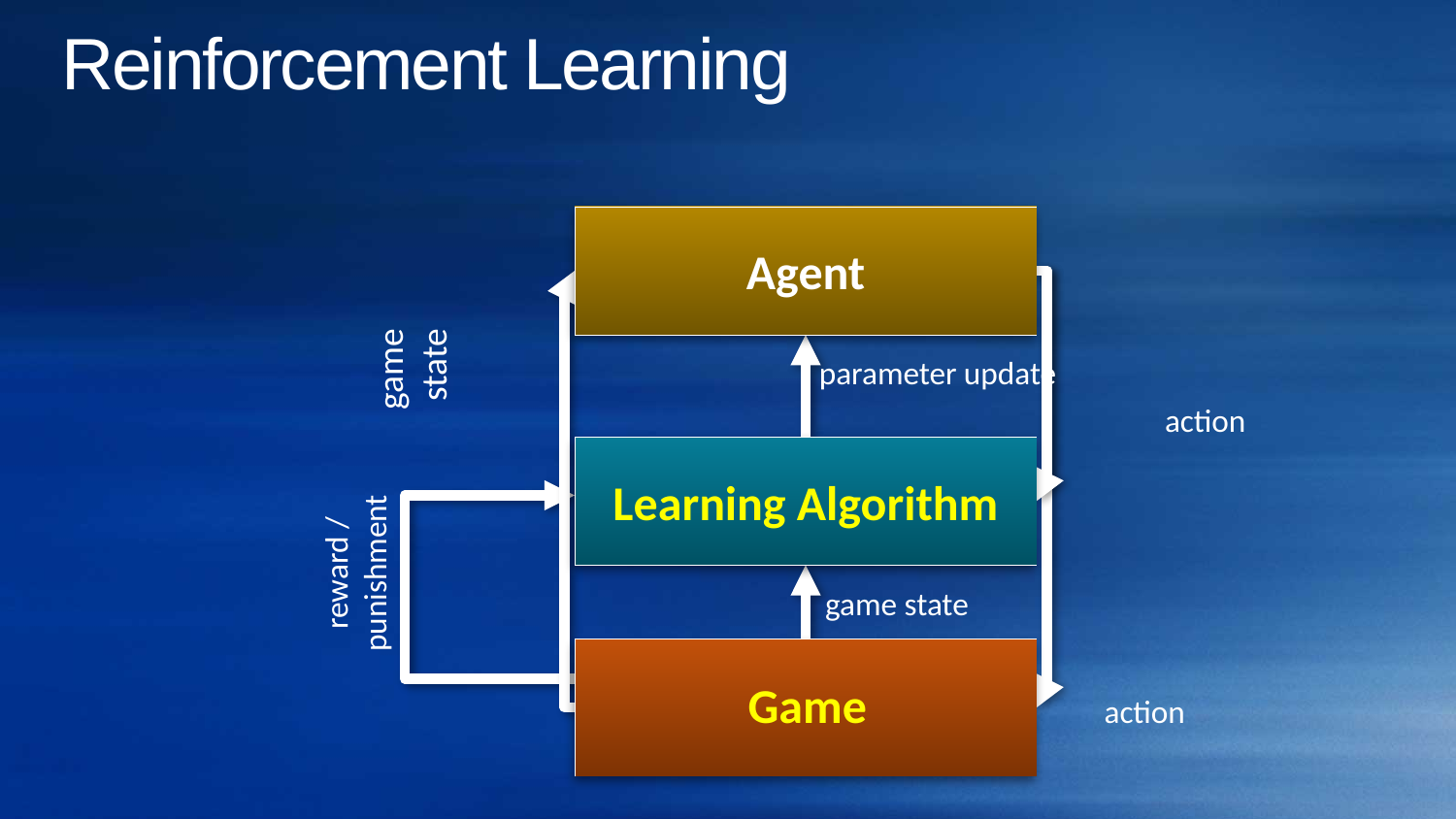

# Reinforcement Learning
Agent
game  state
parameter update
action
Learning Algorithm

reward / punishment
game state

Game
action